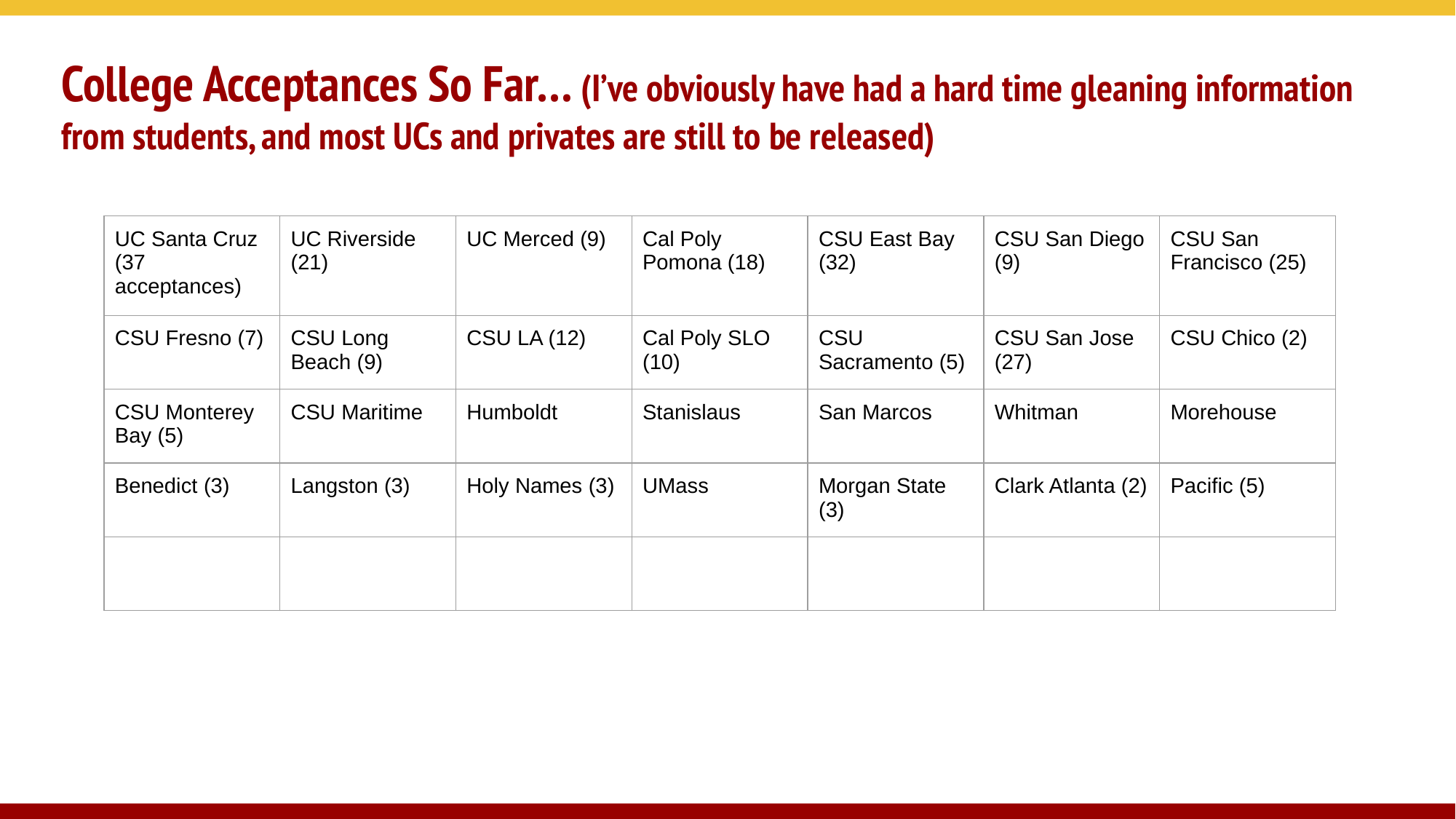

# College Acceptances So Far… (I’ve obviously have had a hard time gleaning information from students, and most UCs and privates are still to be released)
| UC Santa Cruz (37 acceptances) | UC Riverside (21) | UC Merced (9) | Cal Poly Pomona (18) | CSU East Bay (32) | CSU San Diego (9) | CSU San Francisco (25) |
| --- | --- | --- | --- | --- | --- | --- |
| CSU Fresno (7) | CSU Long Beach (9) | CSU LA (12) | Cal Poly SLO (10) | CSU Sacramento (5) | CSU San Jose (27) | CSU Chico (2) |
| CSU Monterey Bay (5) | CSU Maritime | Humboldt | Stanislaus | San Marcos | Whitman | Morehouse |
| Benedict (3) | Langston (3) | Holy Names (3) | UMass | Morgan State (3) | Clark Atlanta (2) | Pacific (5) |
|  |  |  |  |  |  |  |